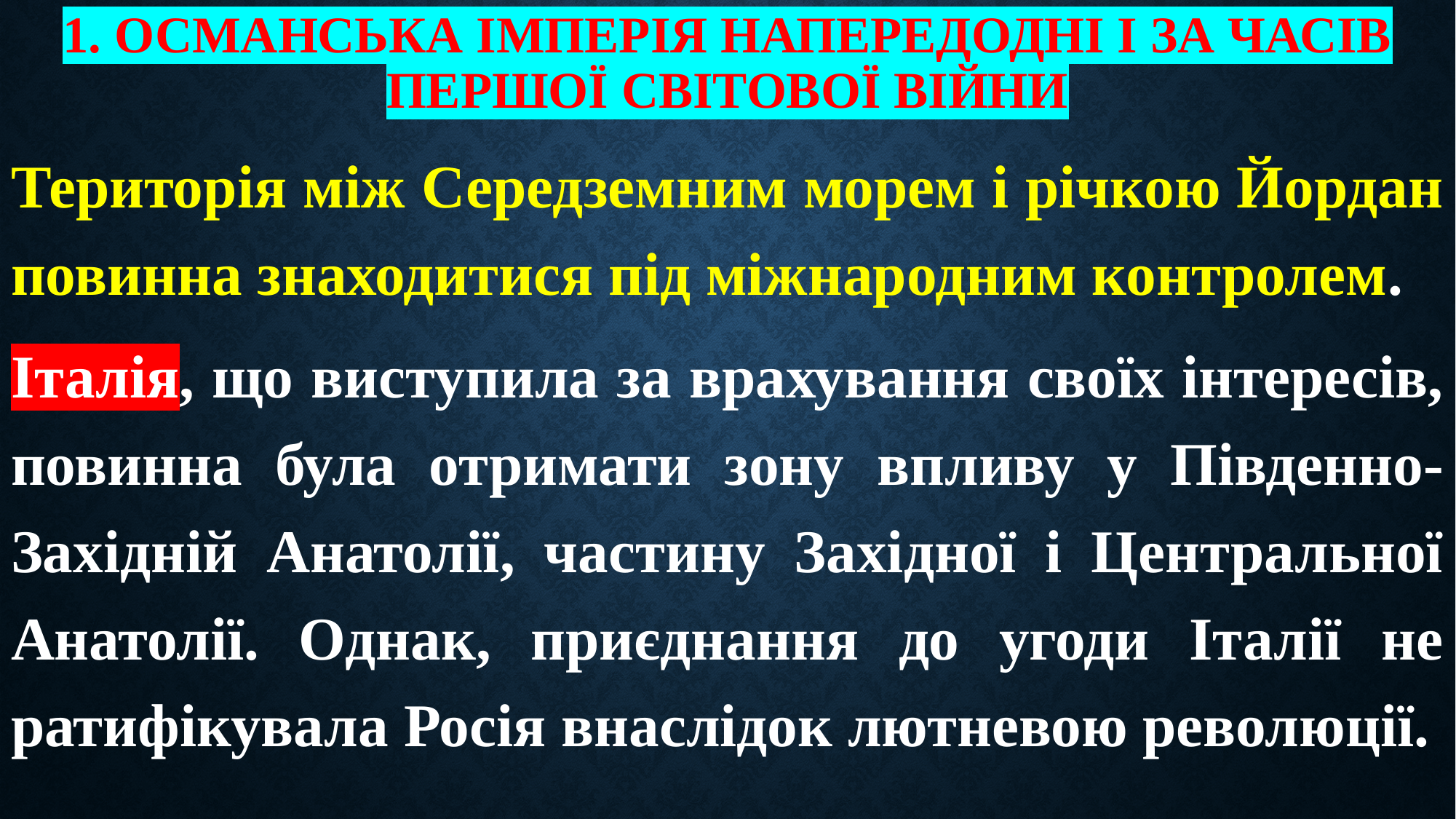

# 1. Османська імперія напередодні і за часів першої світової війни
Територія між Середземним морем і річкою Йордан повинна знаходитися під міжнародним контролем.
Італія, що виступила за врахування своїх інтересів, повинна була отримати зону впливу у Південно-Західній Анатолії, частину Західної і Центральної Анатолії. Однак, приєднання до угоди Італії не ратифікувала Росія внаслідок лютневою революції.